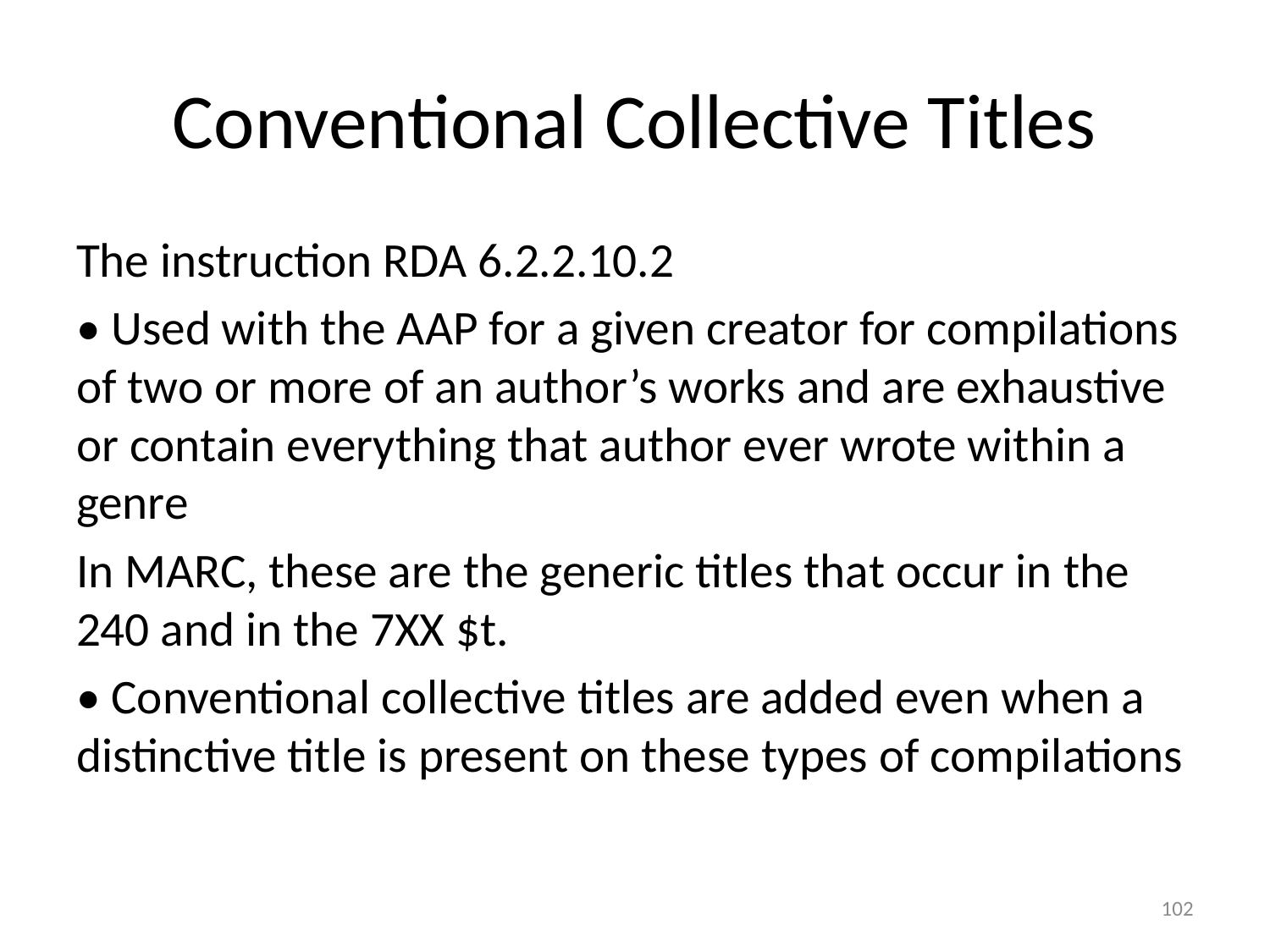

# Conventional Collective Titles
The instruction RDA 6.2.2.10.2
• Used with the AAP for a given creator for compilations of two or more of an author’s works and are exhaustive or contain everything that author ever wrote within a genre
In MARC, these are the generic titles that occur in the 240 and in the 7XX $t.
• Conventional collective titles are added even when a distinctive title is present on these types of compilations
102